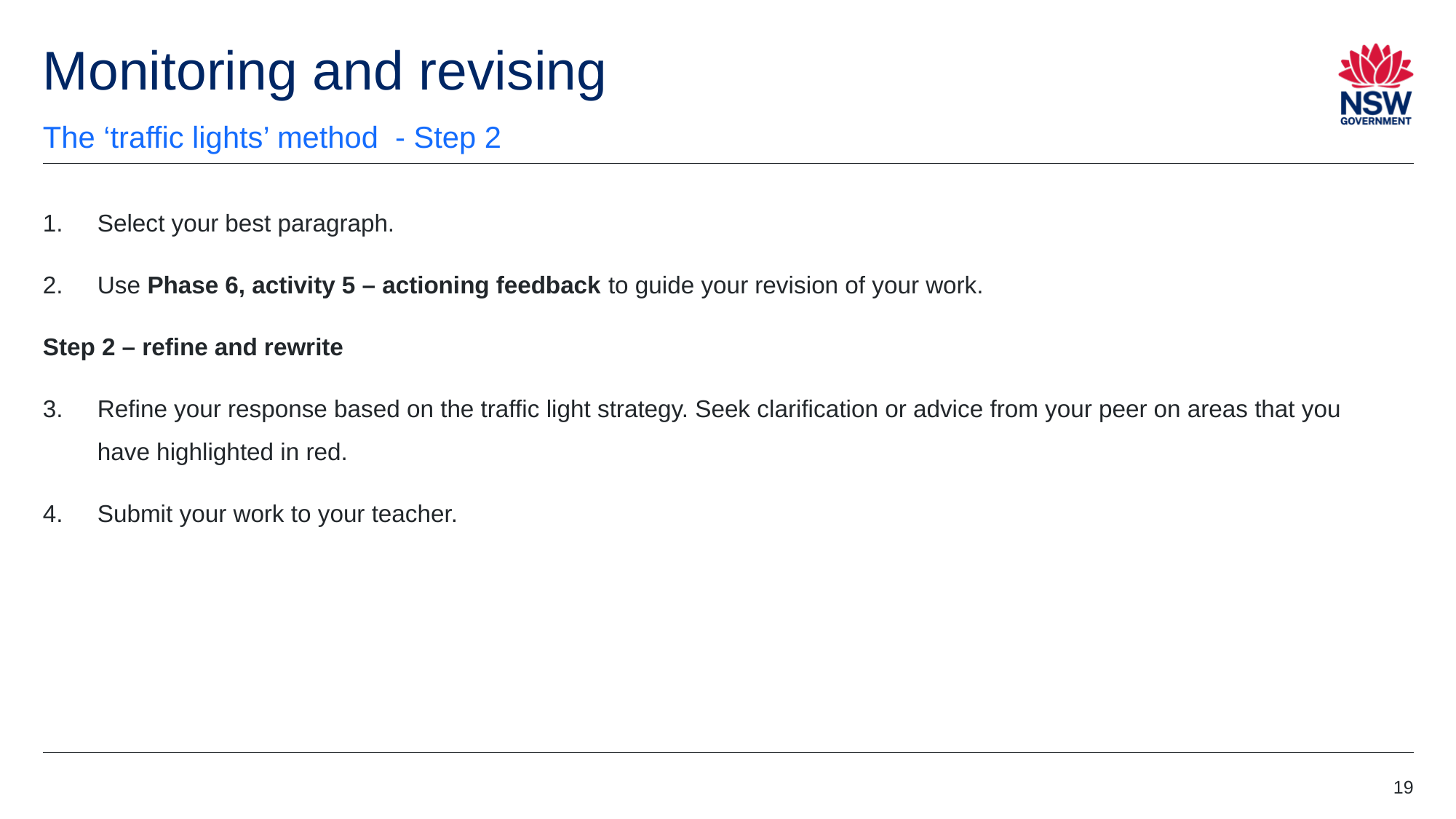

# Monitoring and revising (2)
The ‘traffic lights’ method  - Step 2
Select your best paragraph.
Use Phase 6, activity 5 – actioning feedback to guide your revision of your work.
Step 2 – refine and rewrite
Refine your response based on the traffic light strategy. Seek clarification or advice from your peer on areas that you have highlighted in red.
Submit your work to your teacher.
19